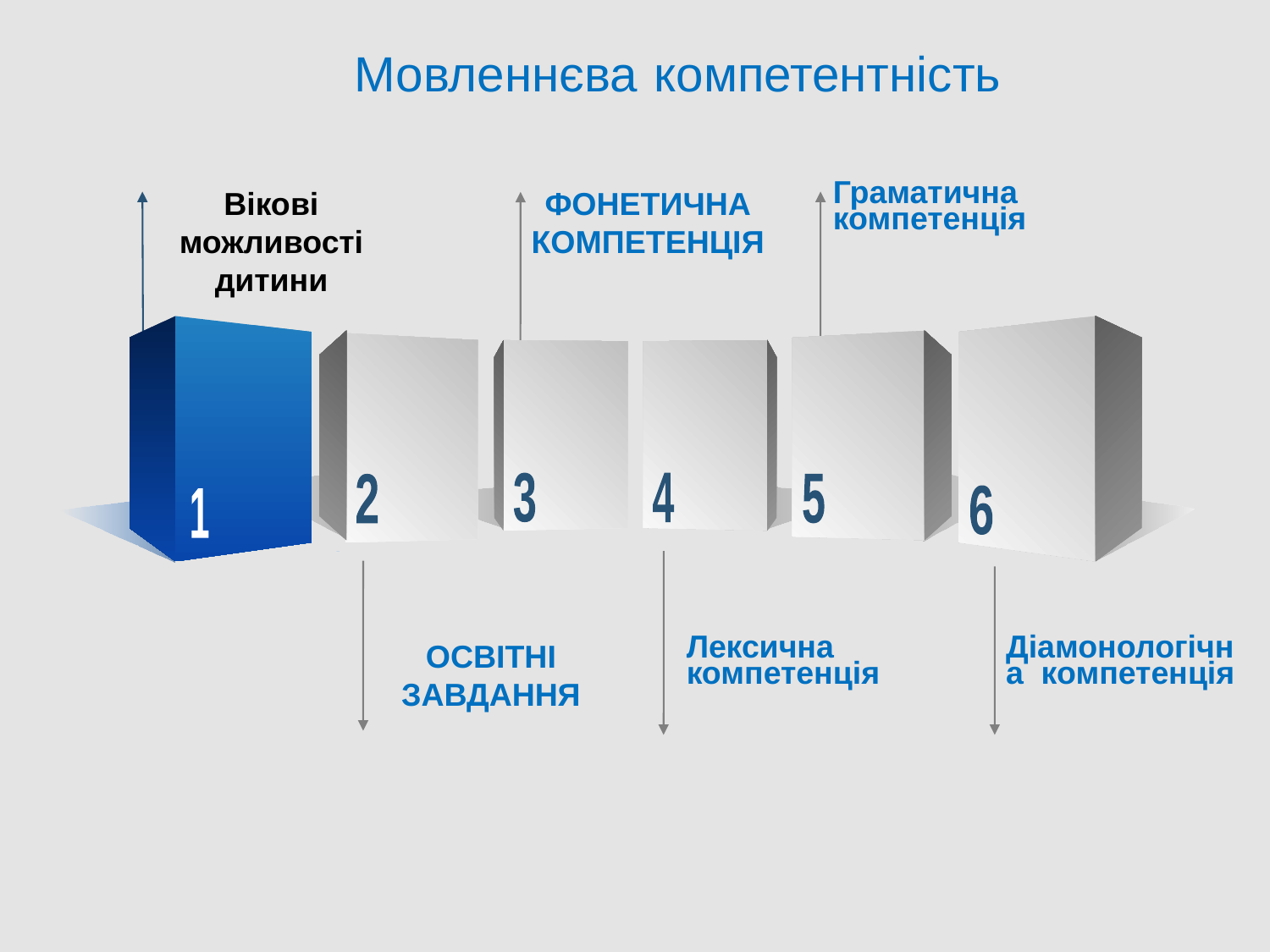

Мовленнєва компетентність
Граматична компетенція
Вікові можливості дитини
Фонетична компетенція

3
4

2
5
6

1

Освітні завдання
Діамонологічна  компетенція
Лексична компетенція